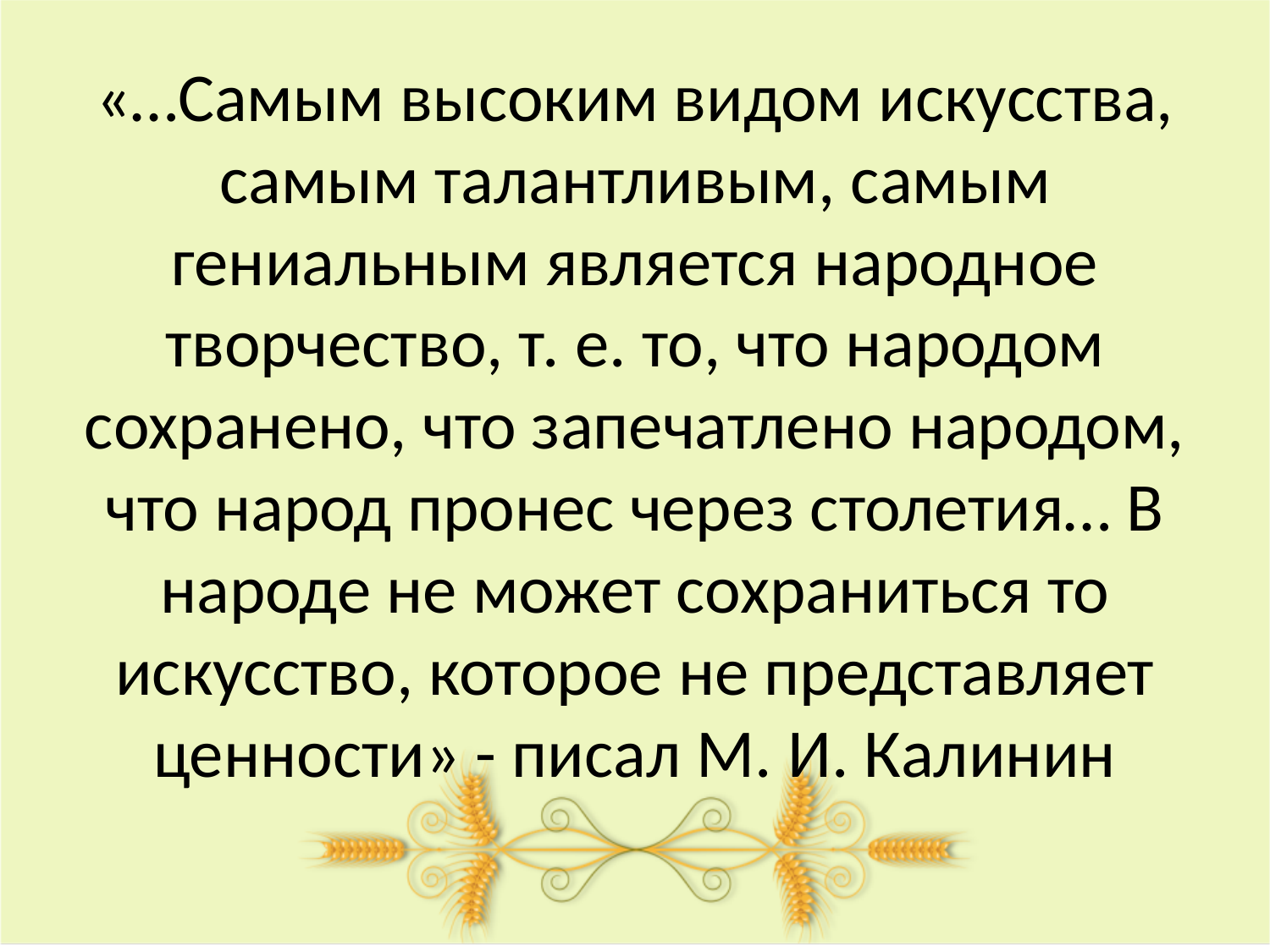

# «…Самым высоким видом искусства, самым талантливым, самым гениальным является народное творчество, т. е. то, что народом сохранено, что запечатлено народом, что народ пронес через столетия… В народе не может сохраниться то искусство, которое не представляет ценности» - писал М. И. Калинин